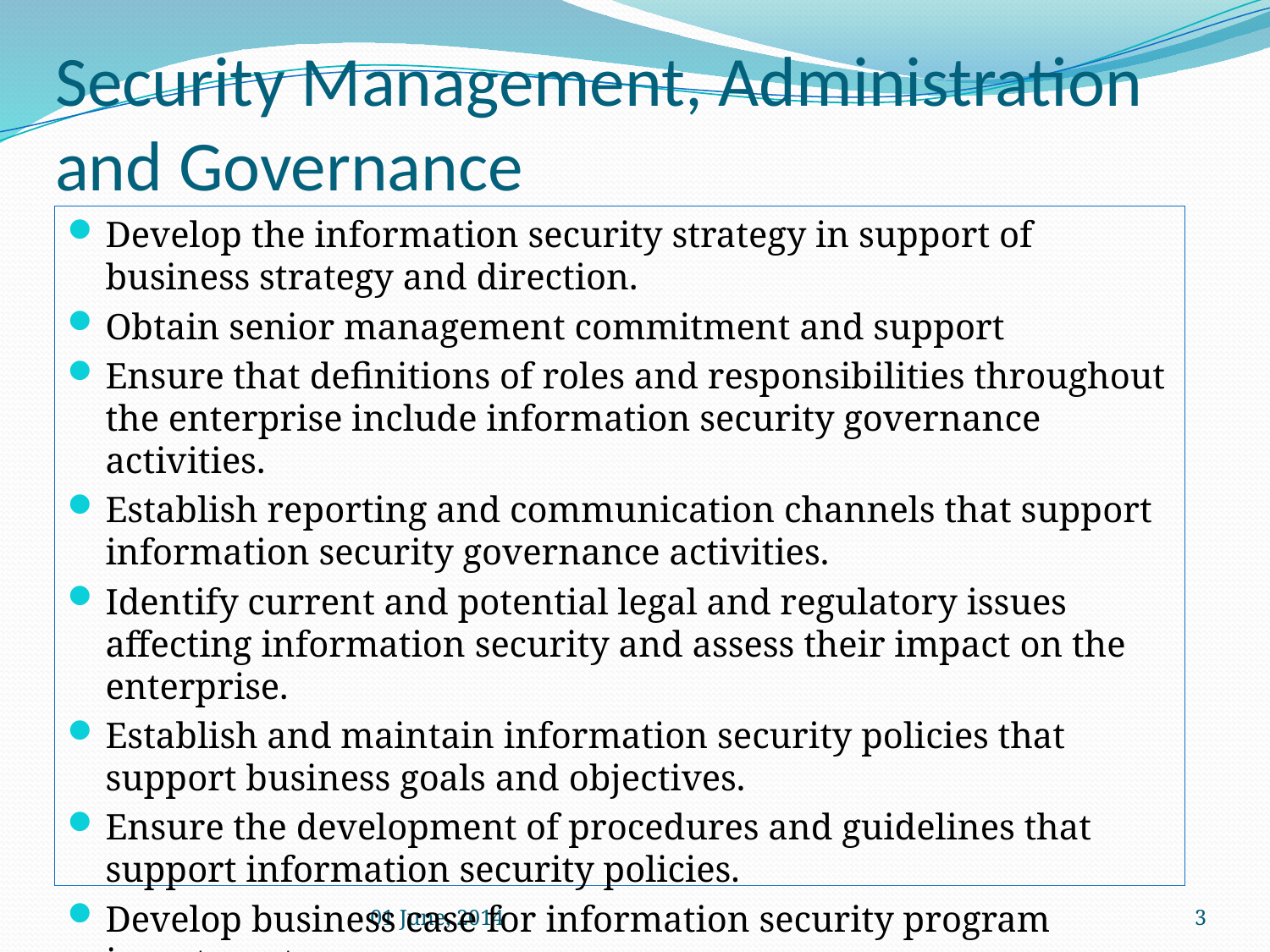

# Security Management, Administration and Governance
Develop the information security strategy in support of business strategy and direction.
Obtain senior management commitment and support
Ensure that definitions of roles and responsibilities throughout the enterprise include information security governance activities.
Establish reporting and communication channels that support information security governance activities.
Identify current and potential legal and regulatory issues affecting information security and assess their impact on the enterprise.
Establish and maintain information security policies that support business goals and objectives.
Ensure the development of procedures and guidelines that support information security policies.
Develop business case for information security program investments.

01 June, 2014
3